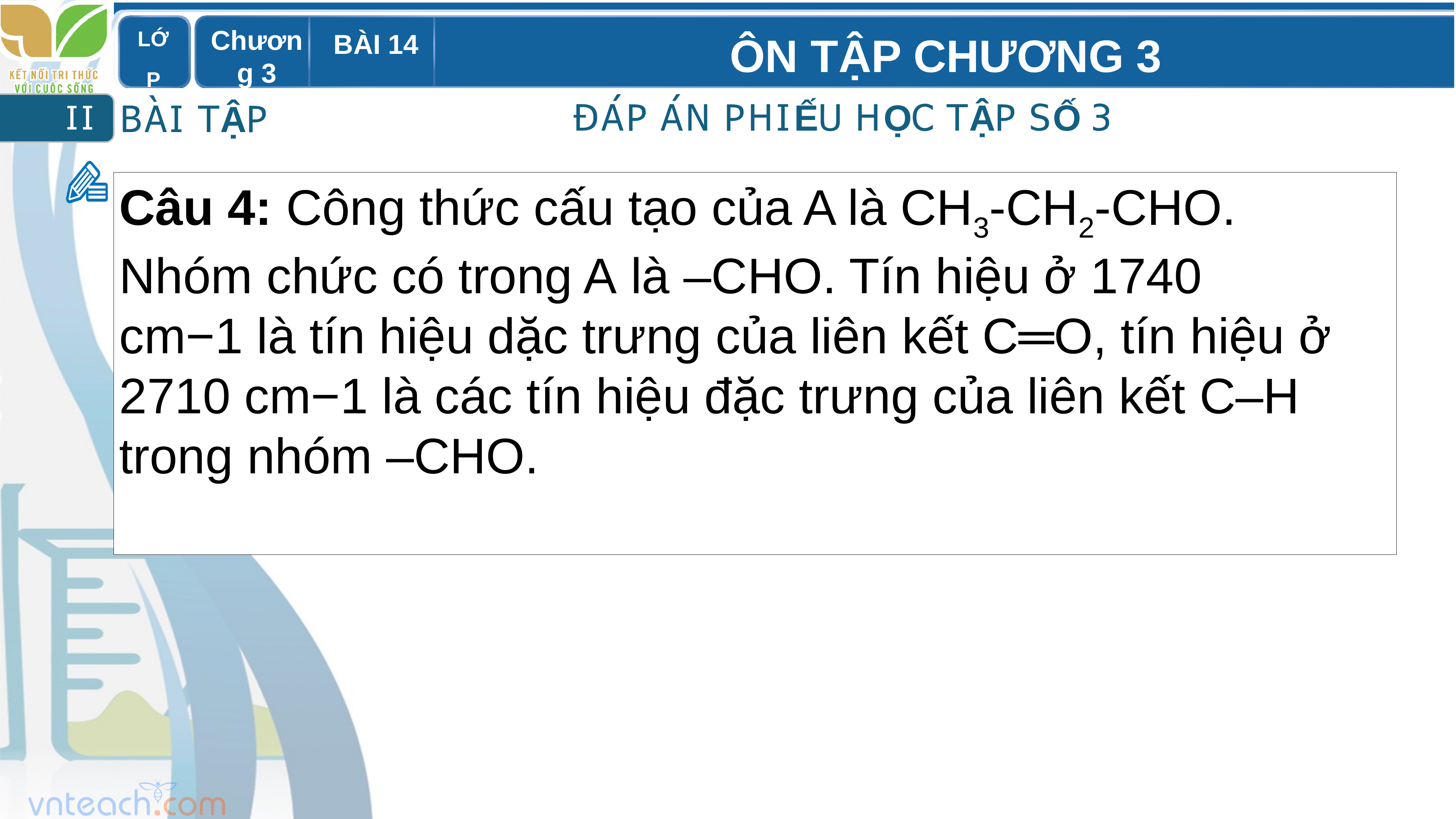

ĐÁP ÁN PHIẾU HỌC TẬP SỐ 3
BÀI TẬP

II

Câu 4: Công thức cấu tạo của A là CH3-CH2-CHO.
Nhóm chức có trong A là –CHO. Tín hiệu ở 1740 cm−1 là tín hiệu dặc trưng của liên kết C═O, tín hiệu ở 2710 cm−1 là các tín hiệu đặc trưng của liên kết C–H trong nhóm –CHO.